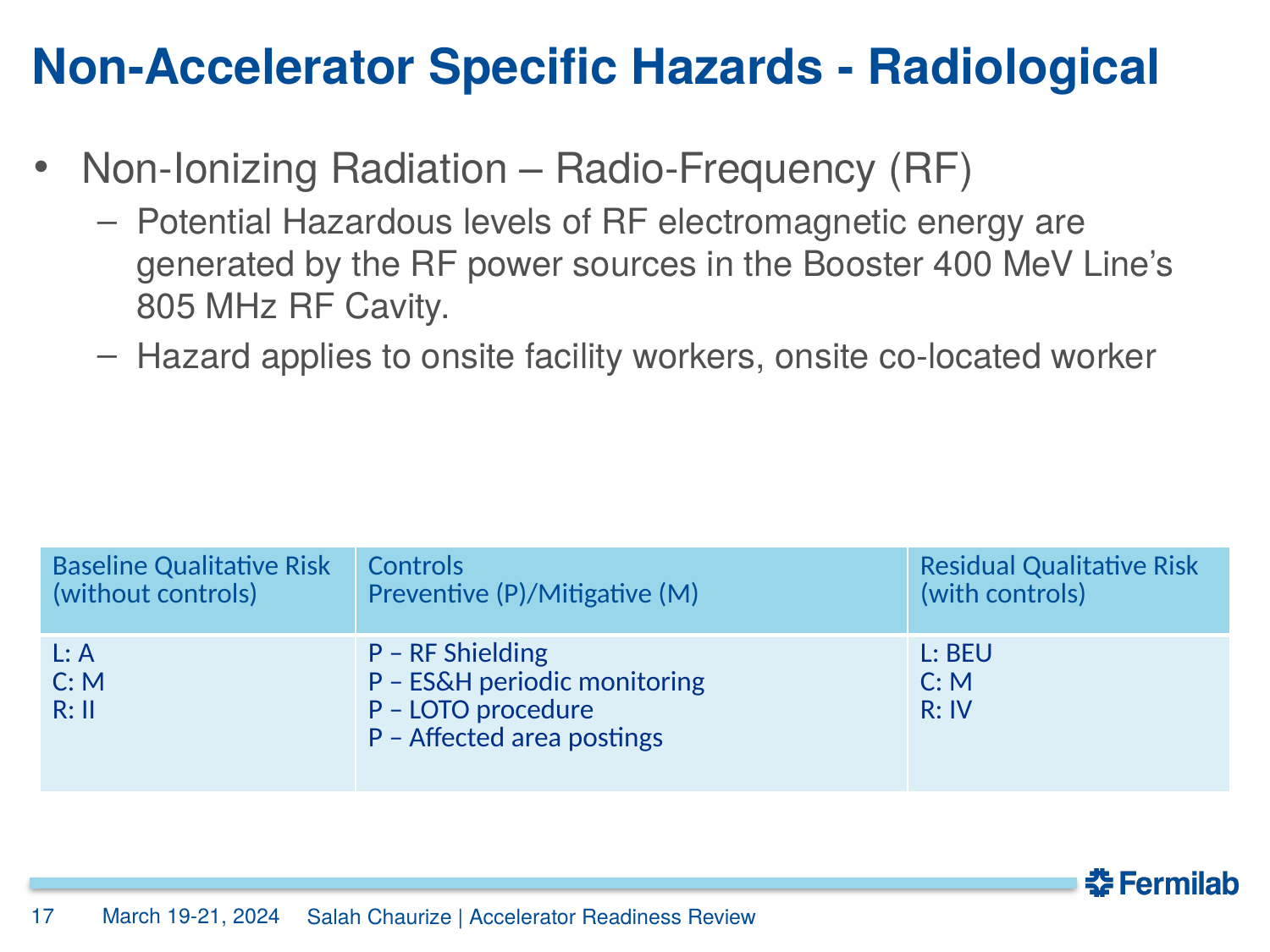

# Non-Accelerator Specific Hazards - Radiological
Non-Ionizing Radiation – Radio-Frequency (RF)
Potential Hazardous levels of RF electromagnetic energy are generated by the RF power sources in the Booster 400 MeV Line’s
805 MHz RF Cavity.
Hazard applies to onsite facility workers, onsite co-located worker
| Baseline Qualitative Risk (without controls) | Controls Preventive (P)/Mitigative (M) | Residual Qualitative Risk (with controls) |
| --- | --- | --- |
| L: A C: M R: II | P – RF Shielding P – ES&H periodic monitoring P – LOTO procedure P – Affected area postings | L: BEU C: M R: IV |
March 19-21, 2024
17
Salah Chaurize | Accelerator Readiness Review